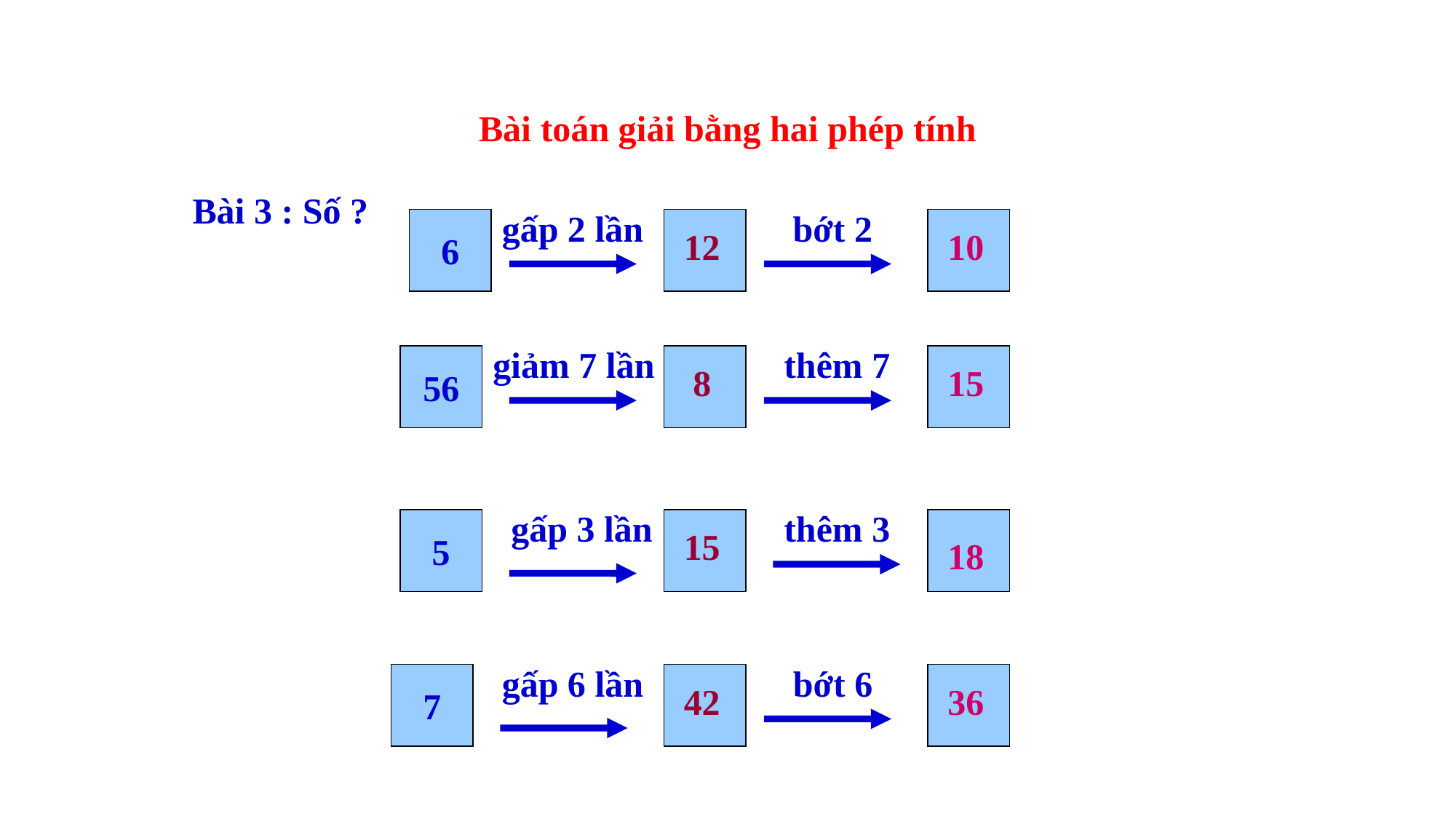

Bài toán giải bằng hai phép tính
Bài 3 : Số ?
gấp 2 lần
bớt 2
6

12
10

giảm 7 lần
thêm 7
56

8
15

gấp 3 lần
thêm 3
5

15
18

gấp 6 lần
bớt 6
7

42
36